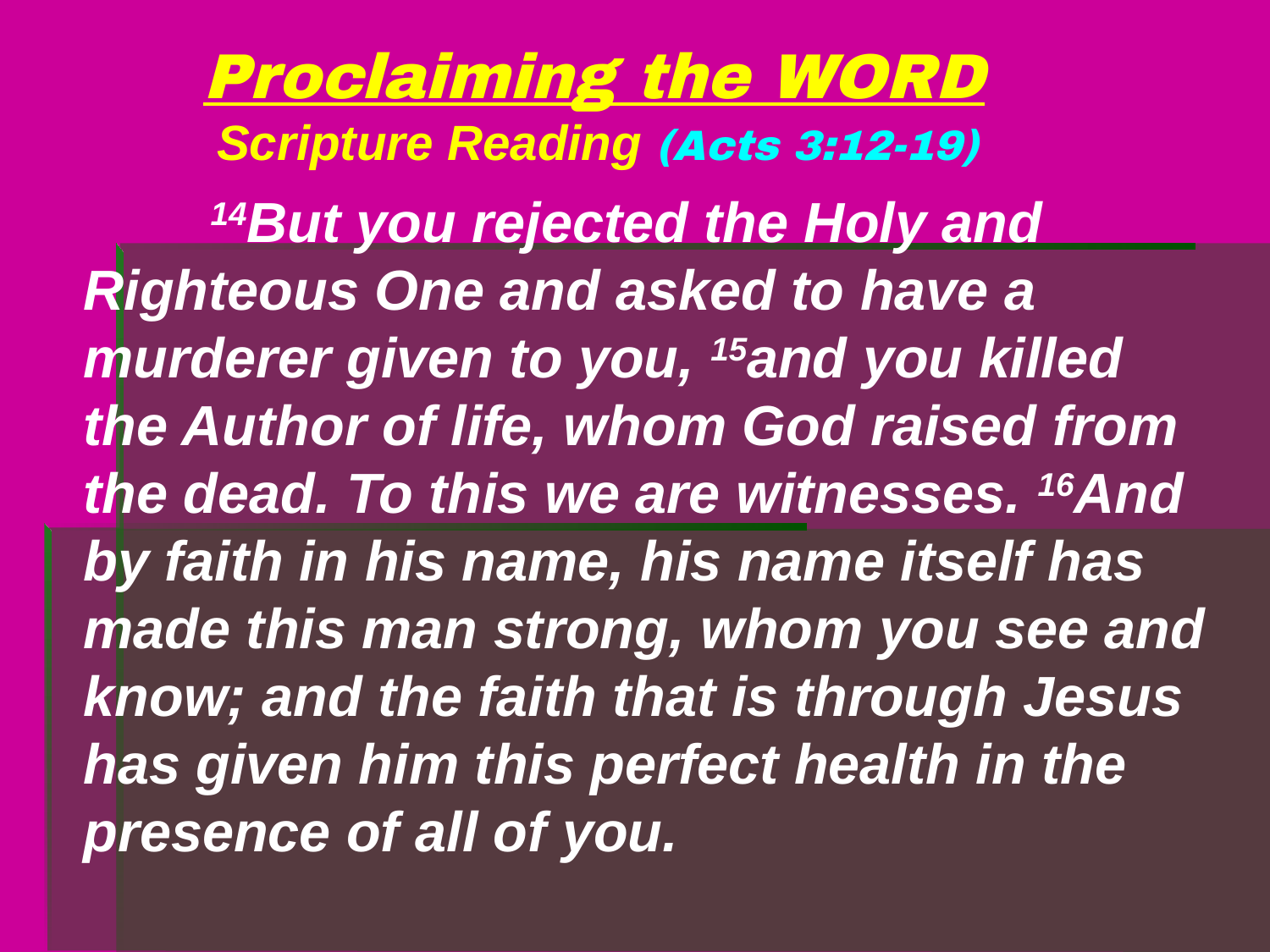

# Proclaiming the WORD Scripture Reading (Acts 3:12-19)
	14But you rejected the Holy and Righteous One and asked to have a murderer given to you, 15and you killed the Author of life, whom God raised from the dead. To this we are witnesses. 16And by faith in his name, his name itself has made this man strong, whom you see and know; and the faith that is through Jesus has given him this perfect health in the presence of all of you.